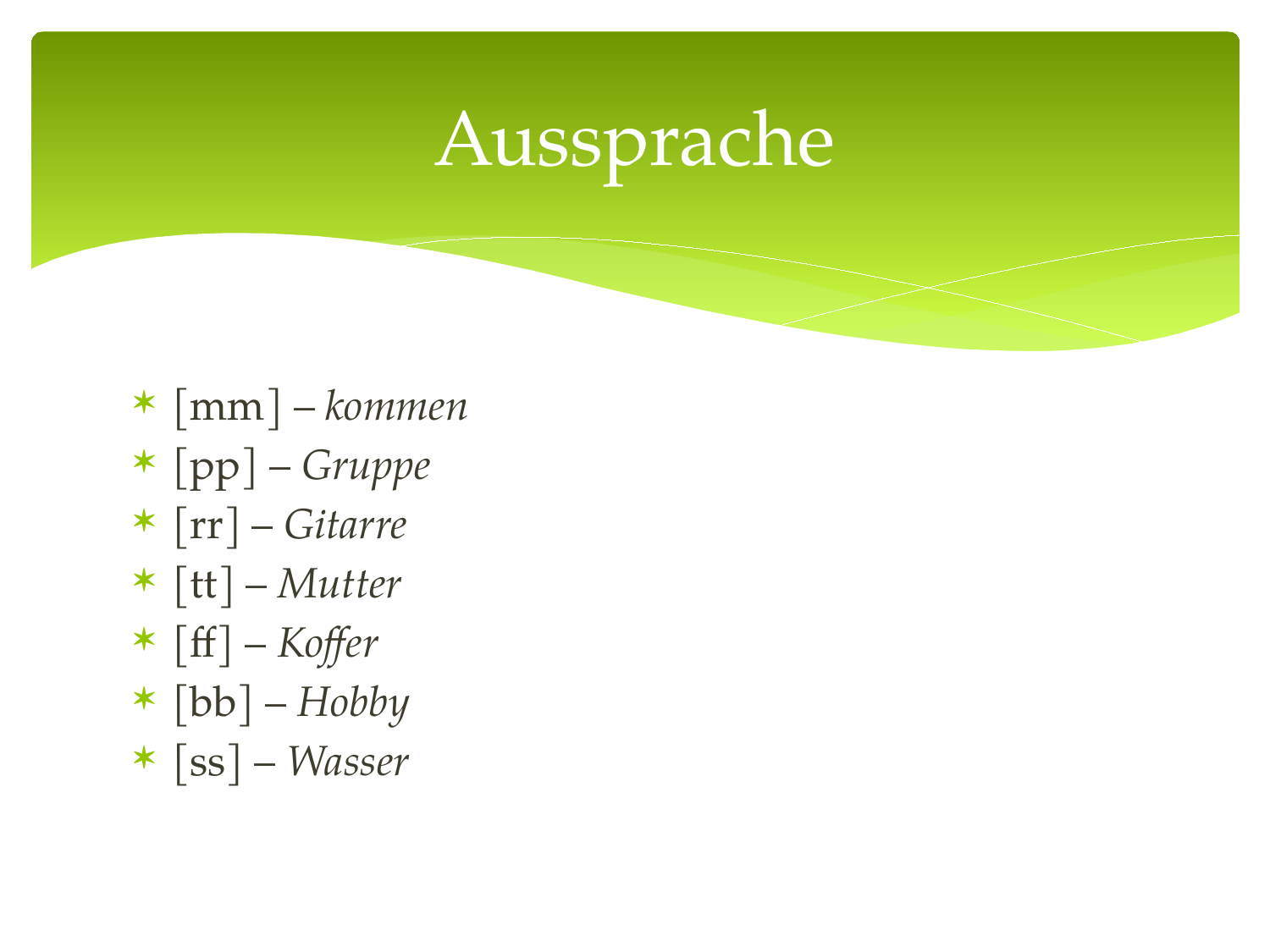

# Aussprache
[mm] – kommen
[pp] – Gruppe
[rr] – Gitarre
[tt] – Mutter
[ff] – Koffer
[bb] – Hobby
[ss] – Wasser